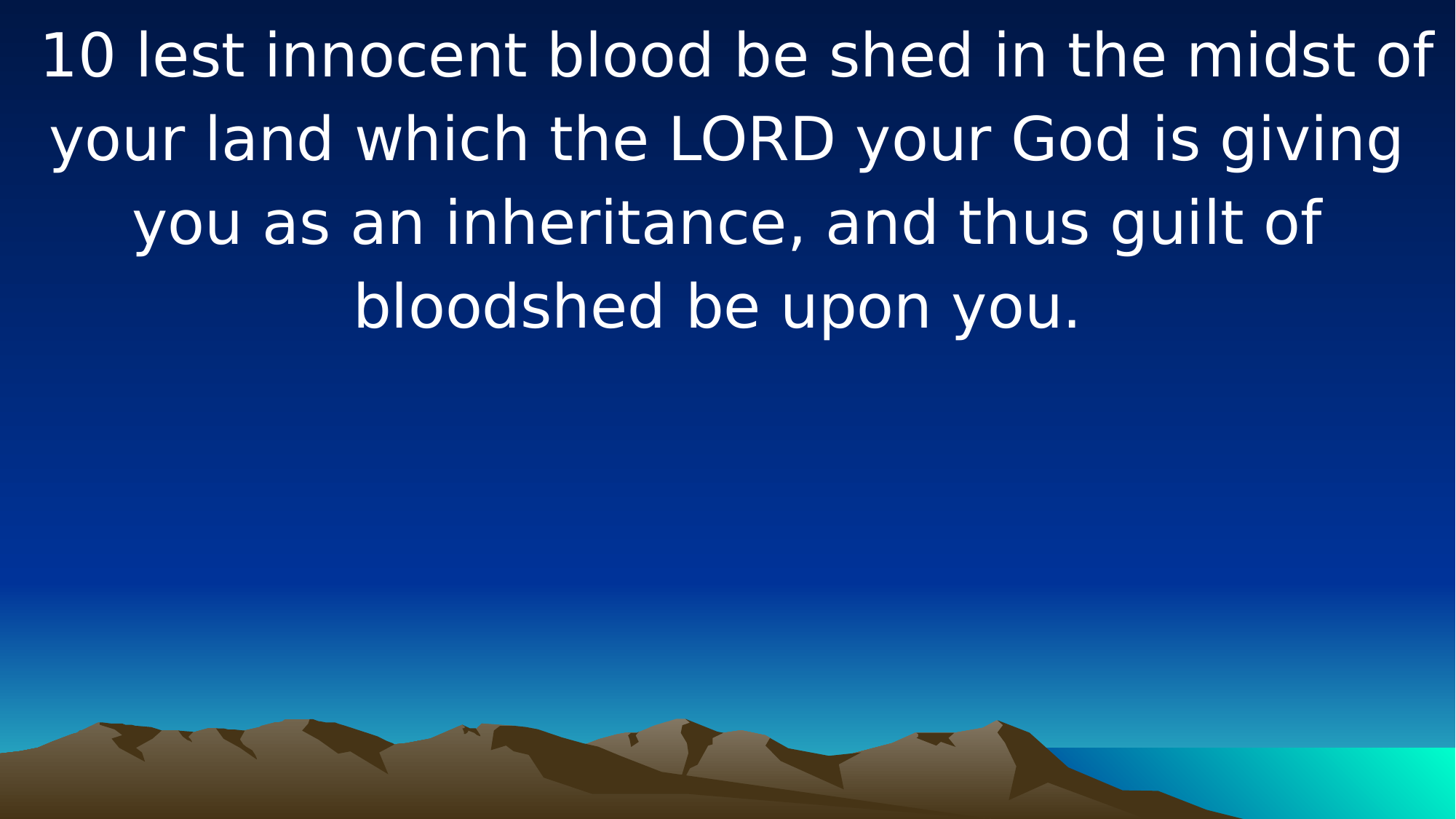

10 lest innocent blood be shed in the midst of your land which the LORD your God is giving you as an inheritance, and thus guilt of bloodshed be upon you.